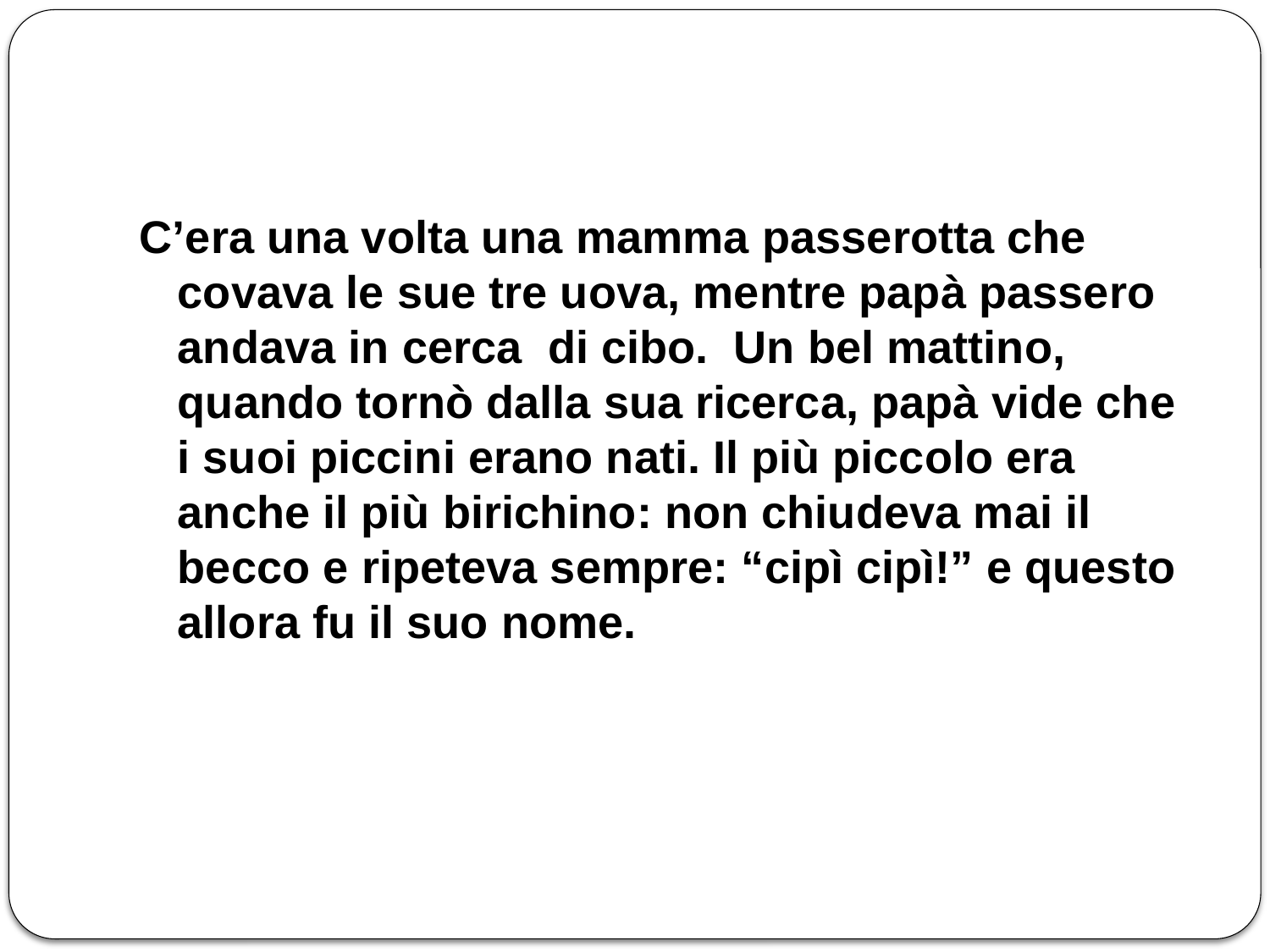

C’era una volta una mamma passerotta che covava le sue tre uova, mentre papà passero andava in cerca  di cibo.  Un bel mattino, quando tornò dalla sua ricerca, papà vide che i suoi piccini erano nati. Il più piccolo era anche il più birichino: non chiudeva mai il becco e ripeteva sempre: “cipì cipì!” e questo allora fu il suo nome.